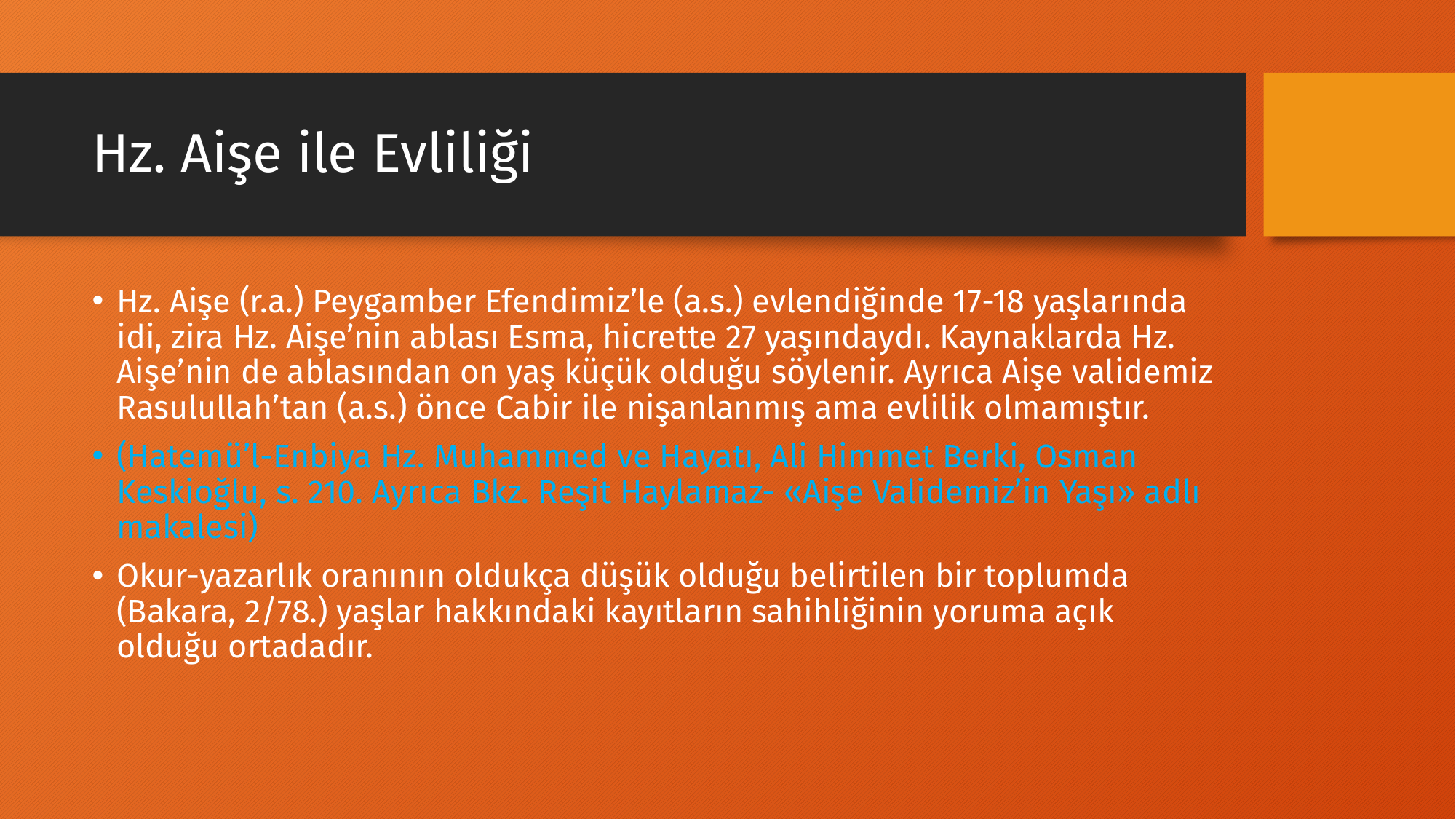

# Hz. Aişe ile Evliliği
Hz. Aişe (r.a.) Peygamber Efendimiz’le (a.s.) evlendiğinde 17-18 yaşlarında idi, zira Hz. Aişe’nin ablası Esma, hicrette 27 yaşındaydı. Kaynaklarda Hz. Aişe’nin de ablasından on yaş küçük olduğu söylenir. Ayrıca Aişe validemiz Rasulullah’tan (a.s.) önce Cabir ile nişanlanmış ama evlilik olmamıştır.
(Hatemü’l-Enbiya Hz. Muhammed ve Hayatı, Ali Himmet Berki, Osman Keskioğlu, s. 210. Ayrıca Bkz. Reşit Haylamaz- «Aişe Validemiz’in Yaşı» adlı makalesi)
Okur-yazarlık oranının oldukça düşük olduğu belirtilen bir toplumda (Bakara, 2/78.) yaşlar hakkındaki kayıtların sahihliğinin yoruma açık olduğu ortadadır.